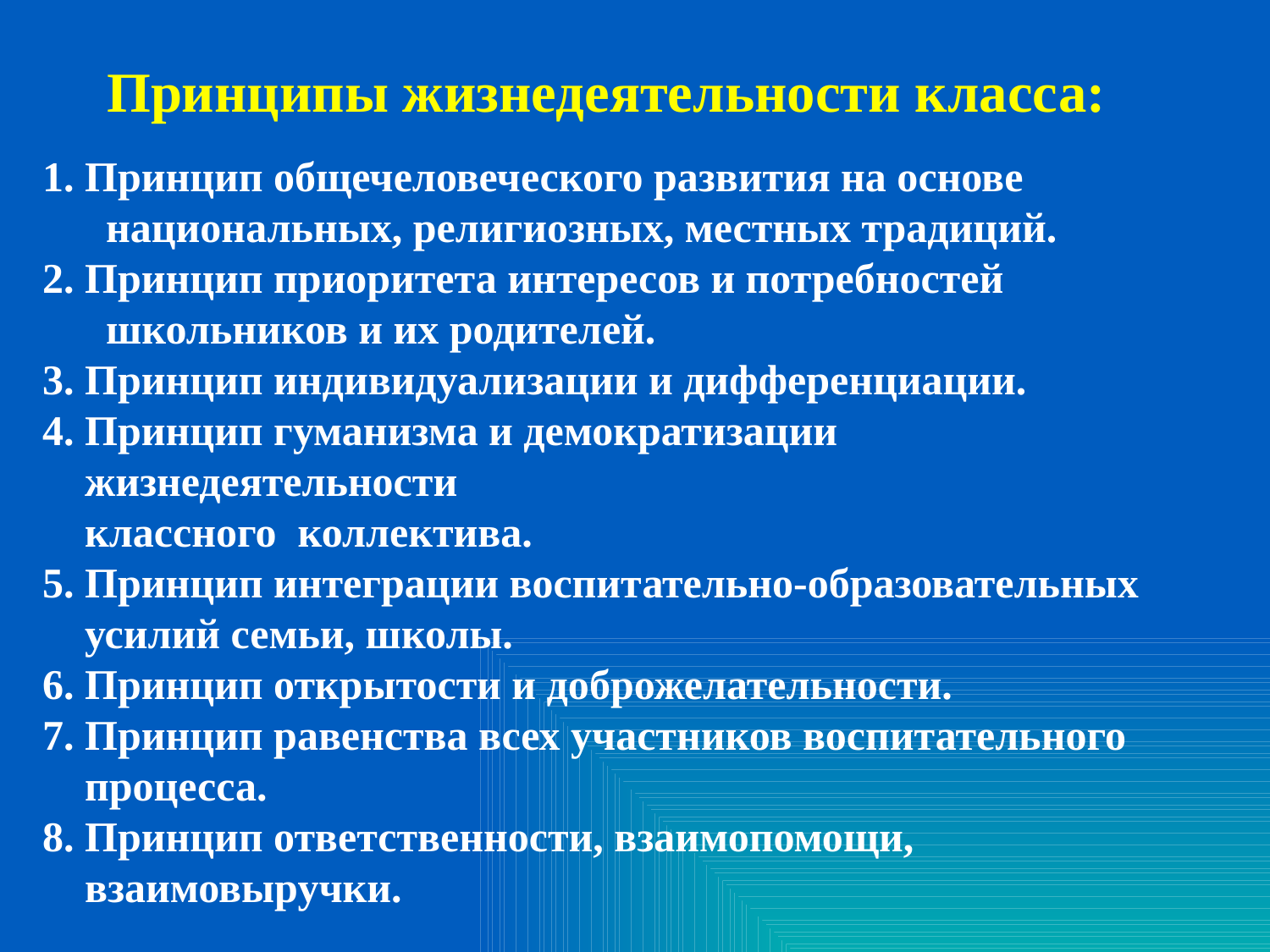

Принципы жизнедеятельности класса:
1. Принцип общечеловеческого развития на основе национальных, религиозных, местных традиций.
2. Принцип приоритета интересов и потребностей школьников и их родителей.
3. Принцип индивидуализации и дифференциации.
4. Принцип гуманизма и демократизации
    жизнедеятельности
    классного  коллектива.
5. Принцип интеграции воспитательно-образовательных
    усилий семьи, школы.
6. Принцип открытости и доброжелательности.
7. Принцип равенства всех участников воспитательного
    процесса.
8. Принцип ответственности, взаимопомощи,
    взаимовыручки.